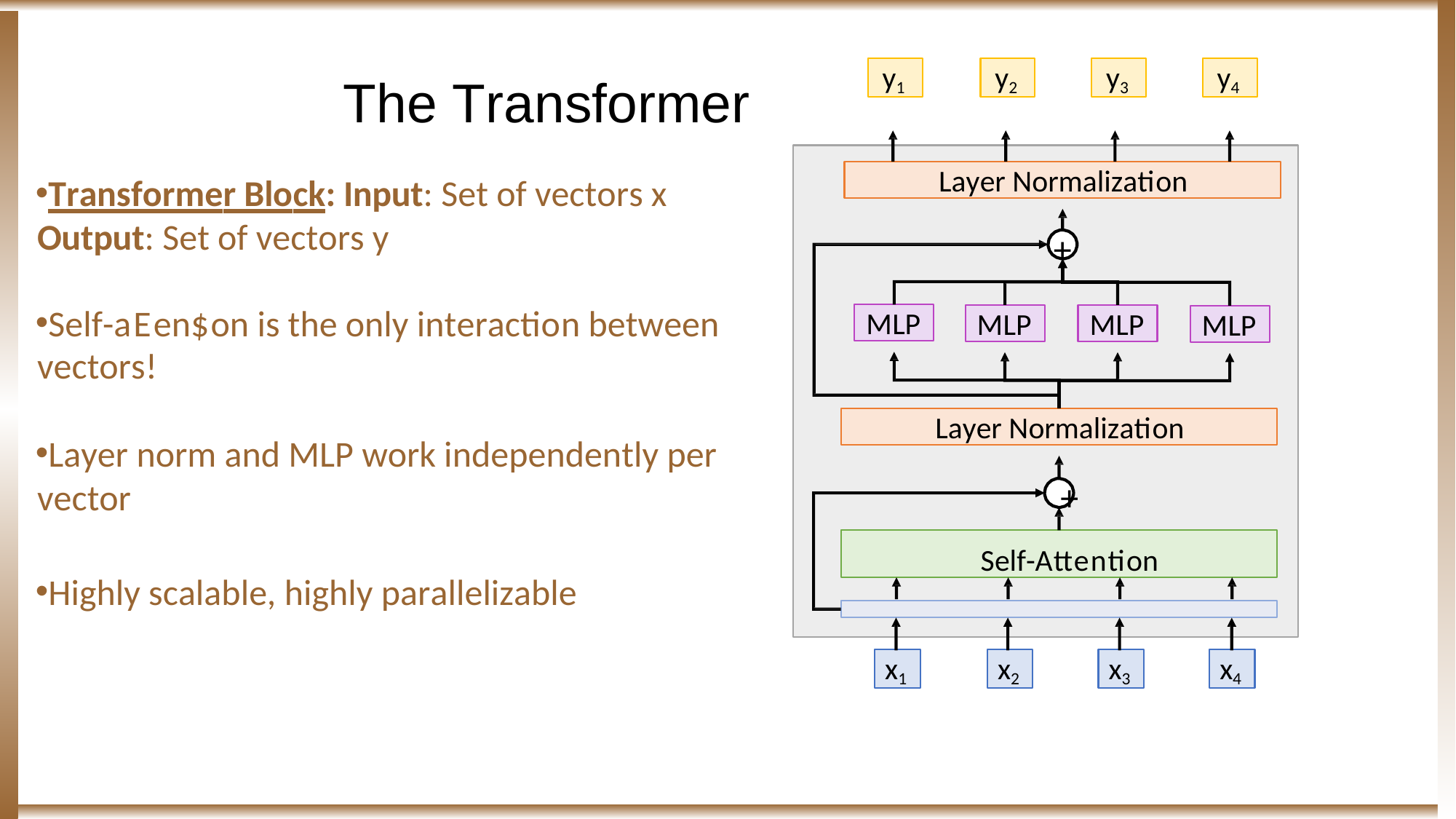

y1
y2
y3
y4
# The Transformer

Layer Normalization
Transformer Block: Input: Set of vectors x Output: Set of vectors y

Self-aEen$on is the only interaction between vectors!

Layer norm and MLP work independently per vector

Highly scalable, highly parallelizable

+

MLP
MLP
MLP
MLP

Layer Normalization

+
Self-Attention

x2
x3
x4
x1